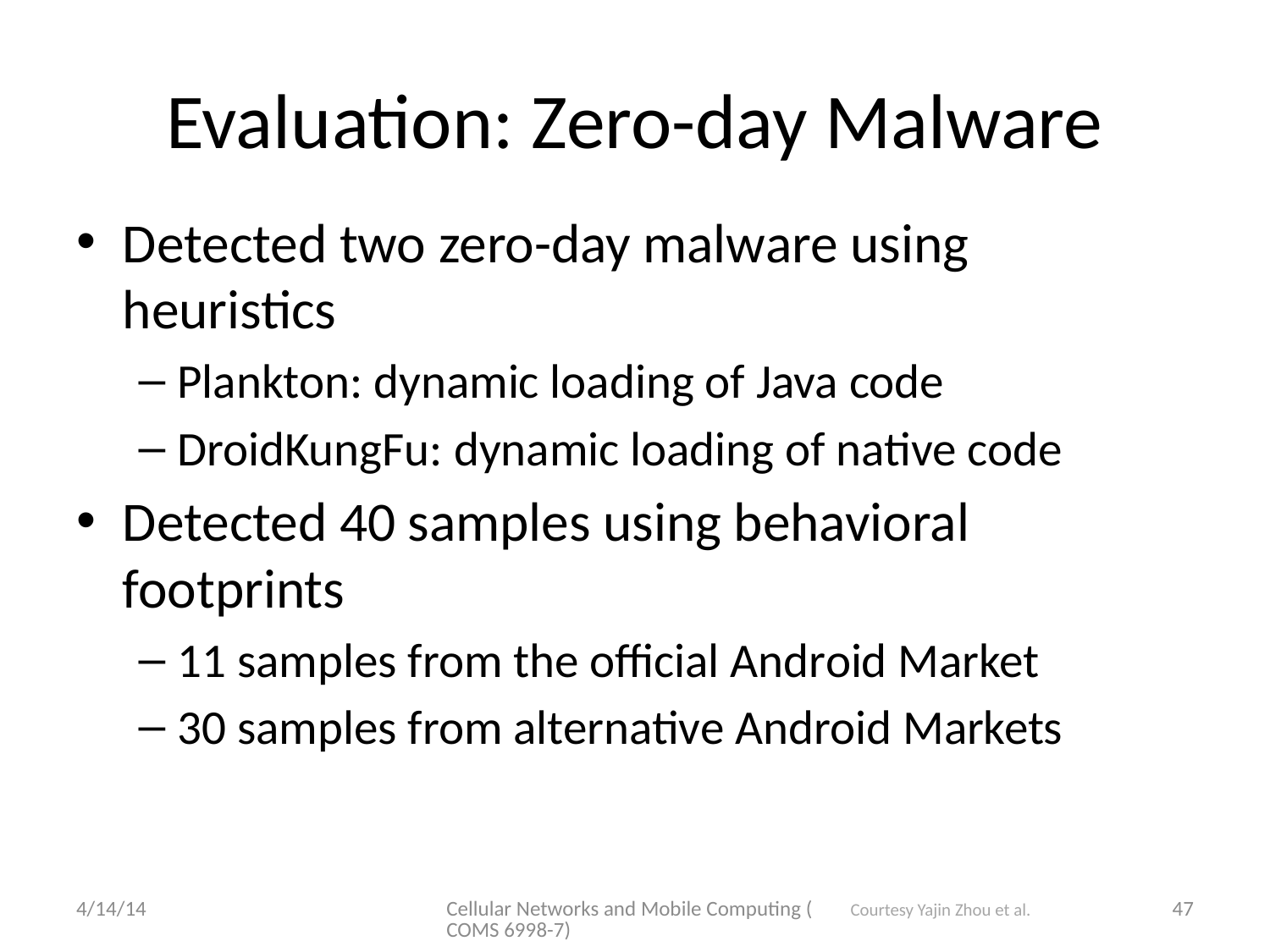

# Evaluation: Zero-day Malware
Detected two zero-day malware using heuristics
Plankton: dynamic loading of Java code
DroidKungFu: dynamic loading of native code
Detected 40 samples using behavioral footprints
11 samples from the official Android Market
30 samples from alternative Android Markets
4/14/14
Cellular Networks and Mobile Computing (COMS 6998-7)
47
Courtesy Yajin Zhou et al.